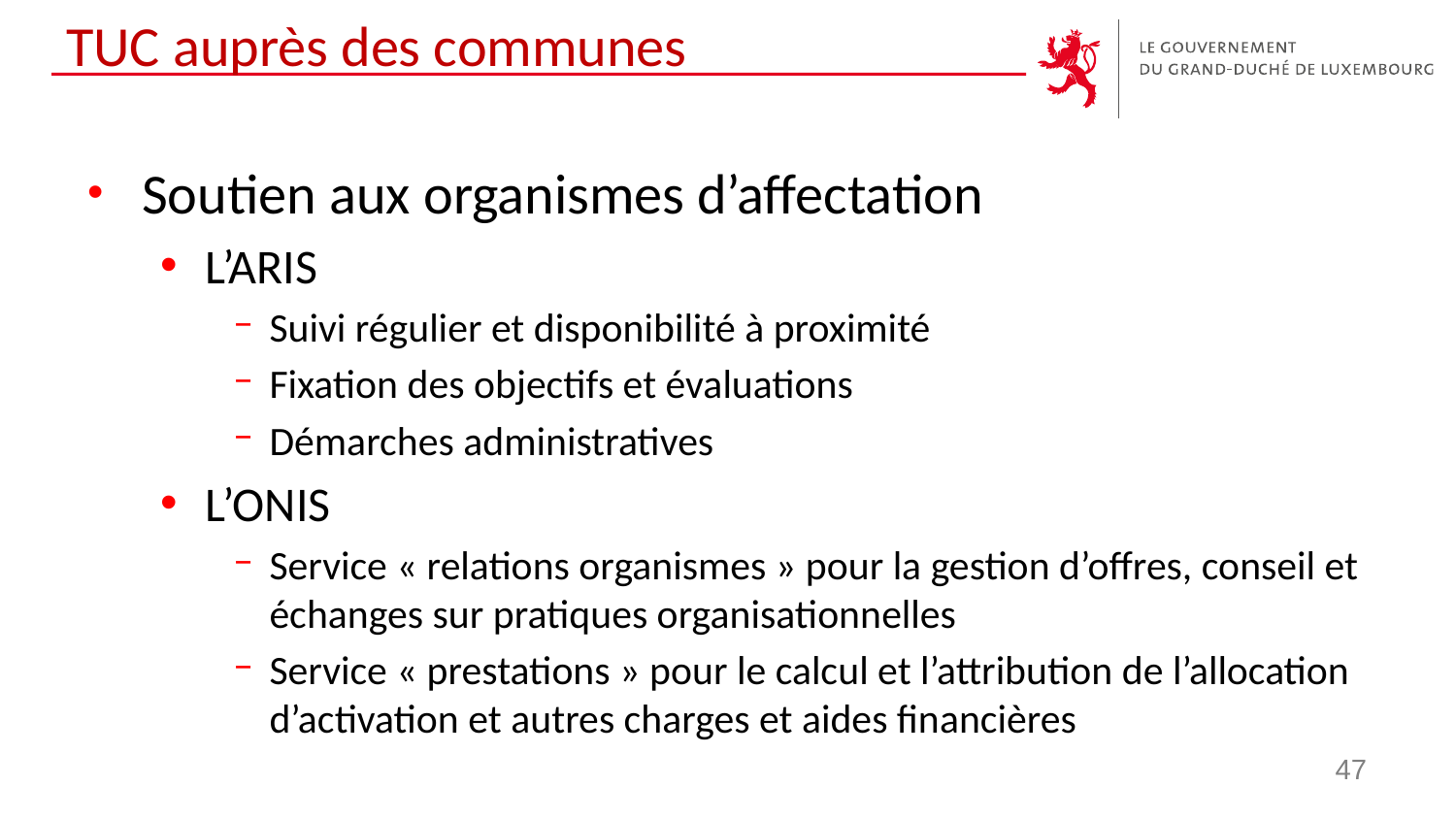

# TUC auprès des communes
Soutien aux organismes d’affectation
L’ARIS
Suivi régulier et disponibilité à proximité
Fixation des objectifs et évaluations
Démarches administratives
L’ONIS
Service « relations organismes » pour la gestion d’offres, conseil et échanges sur pratiques organisationnelles
Service « prestations » pour le calcul et l’attribution de l’allocation d’activation et autres charges et aides financières
47